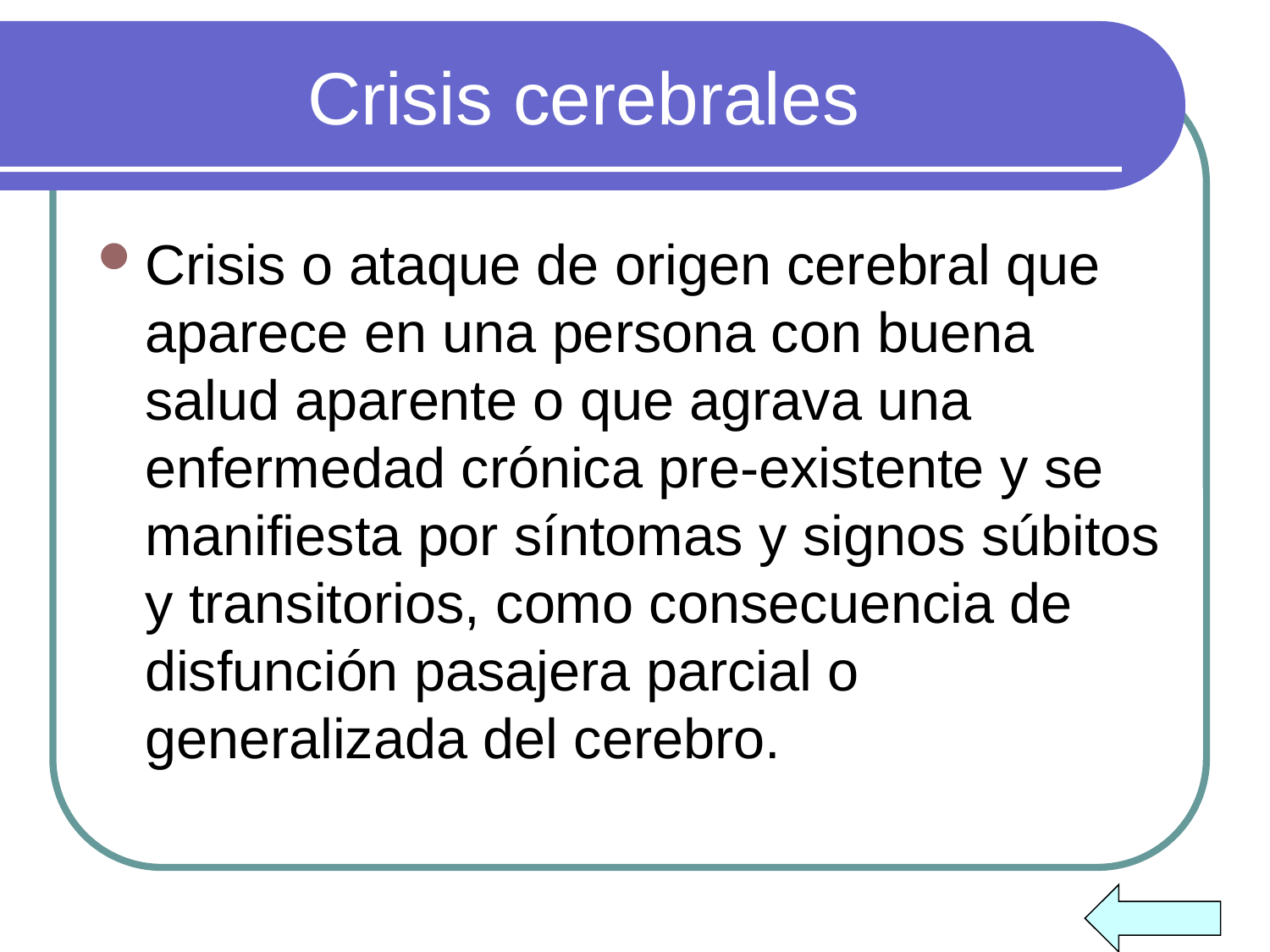

# Crisis cerebrales
Crisis o ataque de origen cerebral que aparece en una persona con buena salud aparente o que agrava una enfermedad crónica pre-existente y se manifiesta por síntomas y signos súbitos y transitorios, como consecuencia de disfunción pasajera parcial o generalizada del cerebro.